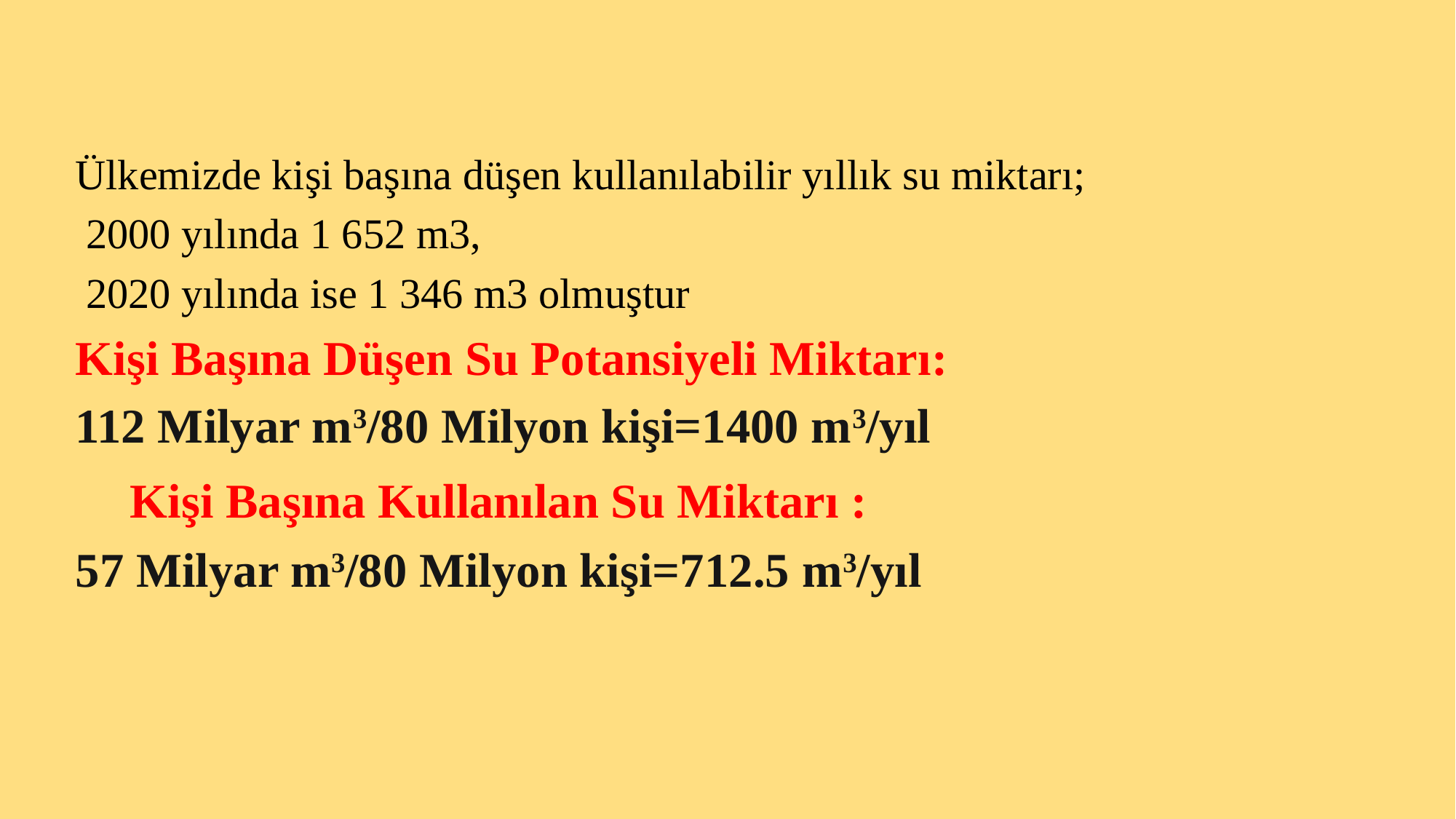

Ülkemizde kişi başına düşen kullanılabilir yıllık su miktarı;
 2000 yılında 1 652 m3,
 2020 yılında ise 1 346 m3 olmuştur
Kişi Başına Düşen Su Potansiyeli Miktarı:
112 Milyar m3/80 Milyon kişi=1400 m3/yıl
    Kişi Başına Kullanılan Su Miktarı :
57 Milyar m3/80 Milyon kişi=712.5 m3/yıl